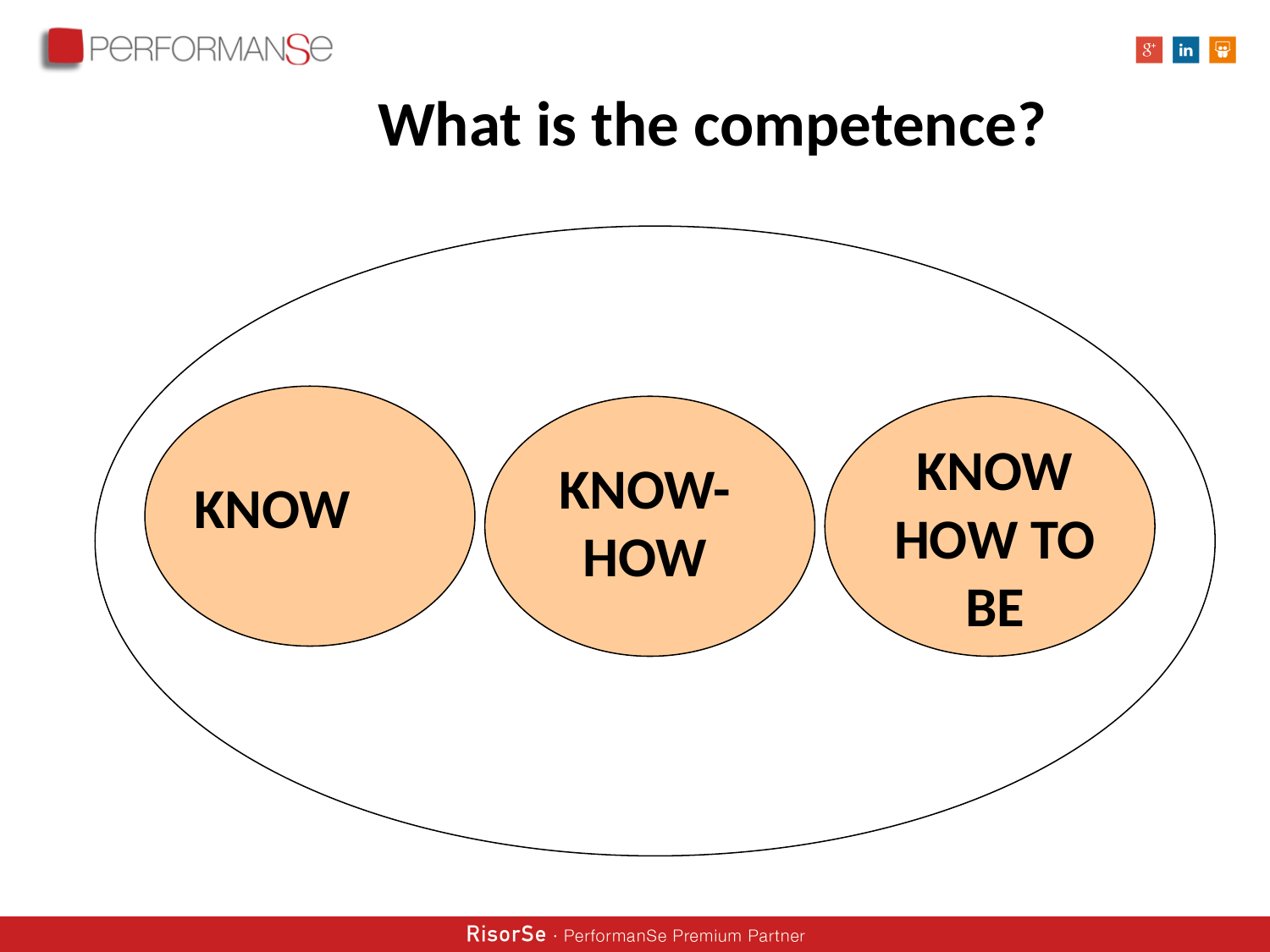

What is the competence?

KNOW HOW TO BE
KNOW-HOW
KNOW